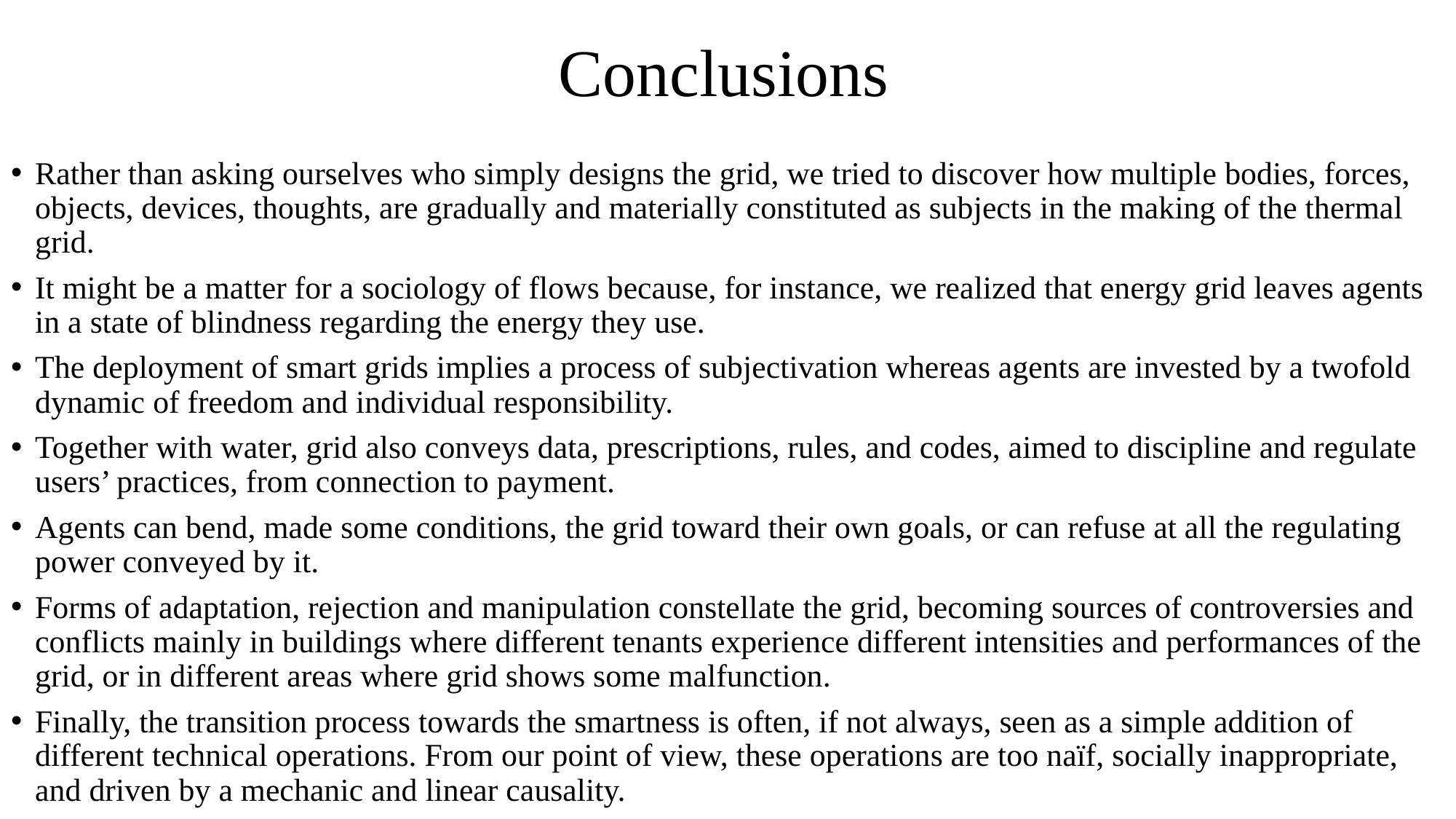

# Conclusions
Rather than asking ourselves who simply designs the grid, we tried to discover how multiple bodies, forces, objects, devices, thoughts, are gradually and materially constituted as subjects in the making of the thermal grid.
It might be a matter for a sociology of flows because, for instance, we realized that energy grid leaves agents in a state of blindness regarding the energy they use.
The deployment of smart grids implies a process of subjectivation whereas agents are invested by a twofold dynamic of freedom and individual responsibility.
Together with water, grid also conveys data, prescriptions, rules, and codes, aimed to discipline and regulate users’ practices, from connection to payment.
Agents can bend, made some conditions, the grid toward their own goals, or can refuse at all the regulating power conveyed by it.
Forms of adaptation, rejection and manipulation constellate the grid, becoming sources of controversies and conflicts mainly in buildings where different tenants experience different intensities and performances of the grid, or in different areas where grid shows some malfunction.
Finally, the transition process towards the smartness is often, if not always, seen as a simple addition of different technical operations. From our point of view, these operations are too naïf, socially inappropriate, and driven by a mechanic and linear causality.